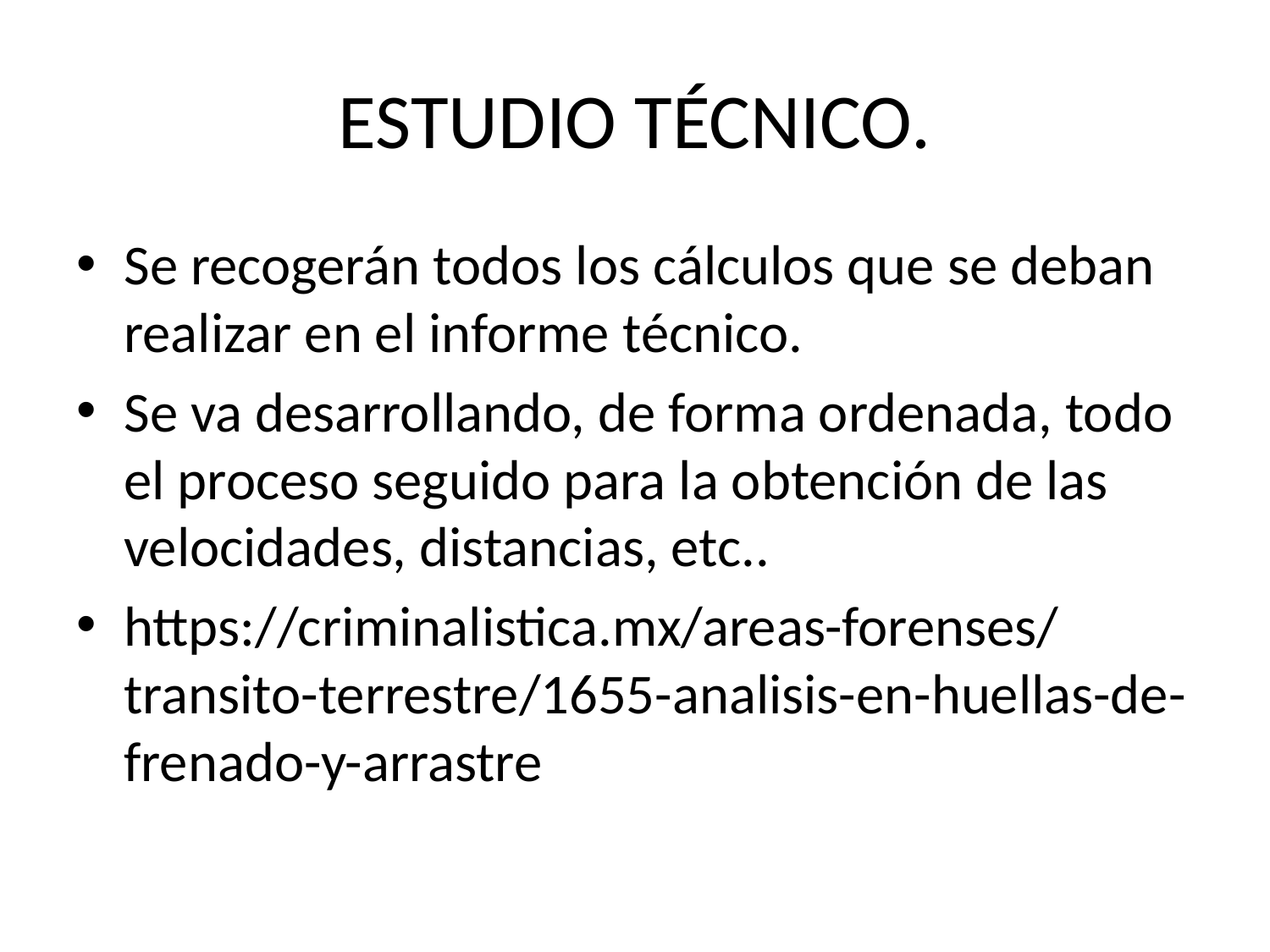

# ESTUDIO TÉCNICO.
Se recogerán todos los cálculos que se deban realizar en el informe técnico.
Se va desarrollando, de forma ordenada, todo el proceso seguido para la obtención de las velocidades, distancias, etc..
https://criminalistica.mx/areas-forenses/transito-terrestre/1655-analisis-en-huellas-de-frenado-y-arrastre